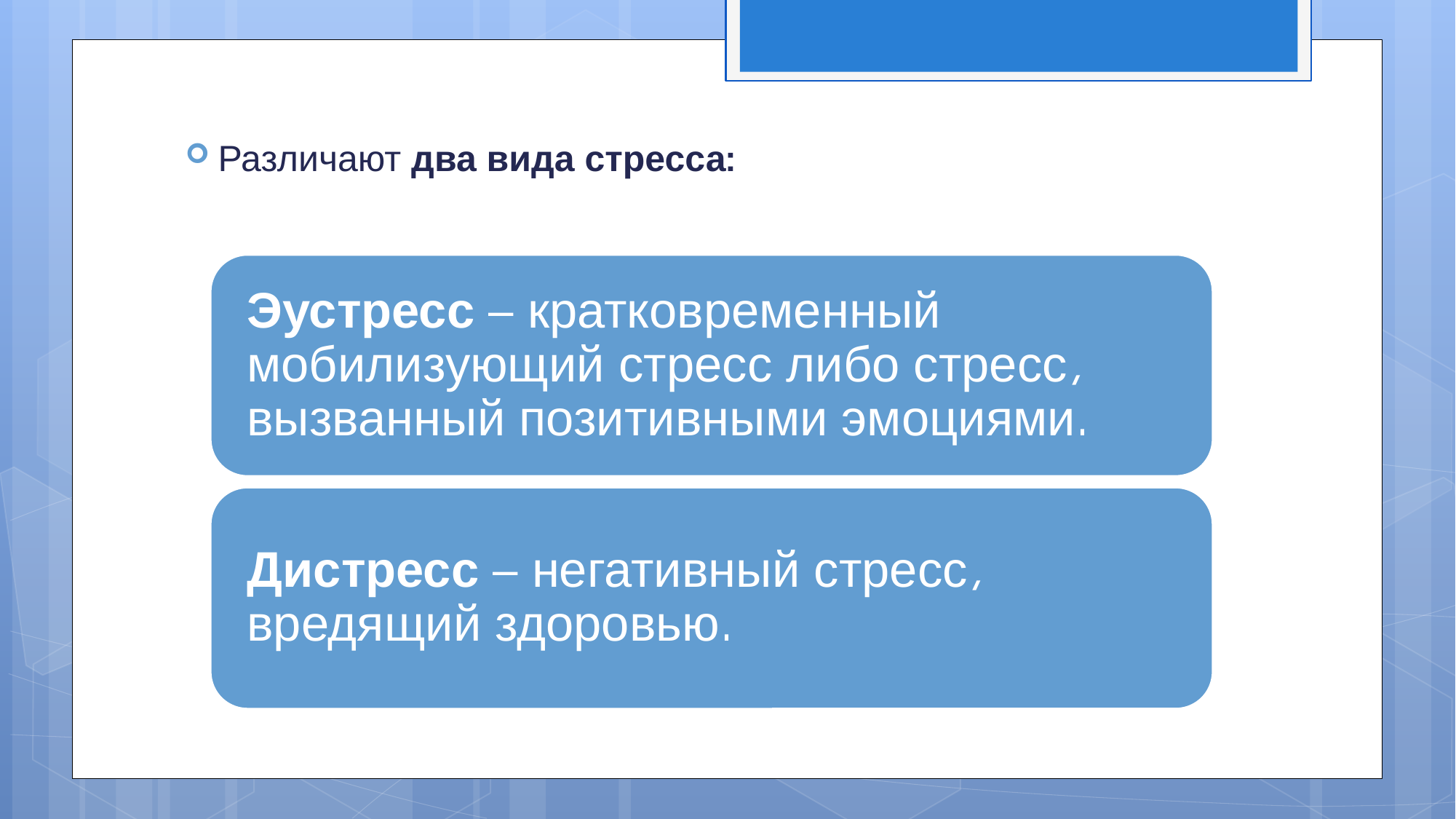

Различают два вида стресса:
Эустресс – кратковременный мобилизующий стресс либо стресс, вызванный позитивными эмоциями.
Дистресс – негативный стресс, вредящий здоровью.